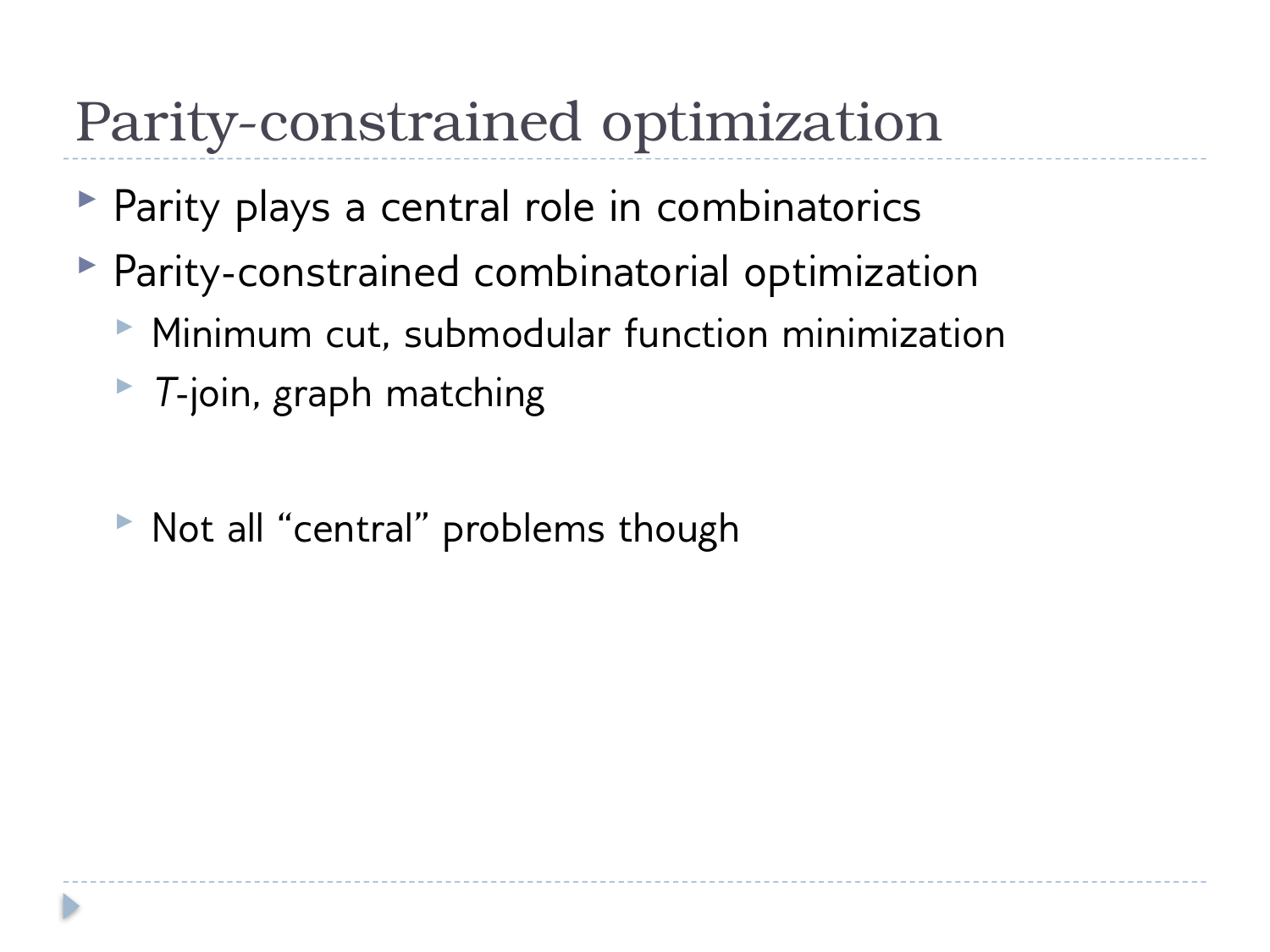

# Parity-constrained optimization
Parity plays a central role in combinatorics
Parity-constrained combinatorial optimization
Minimum cut, submodular function minimization
T-join, graph matching

Not all “central” problems though